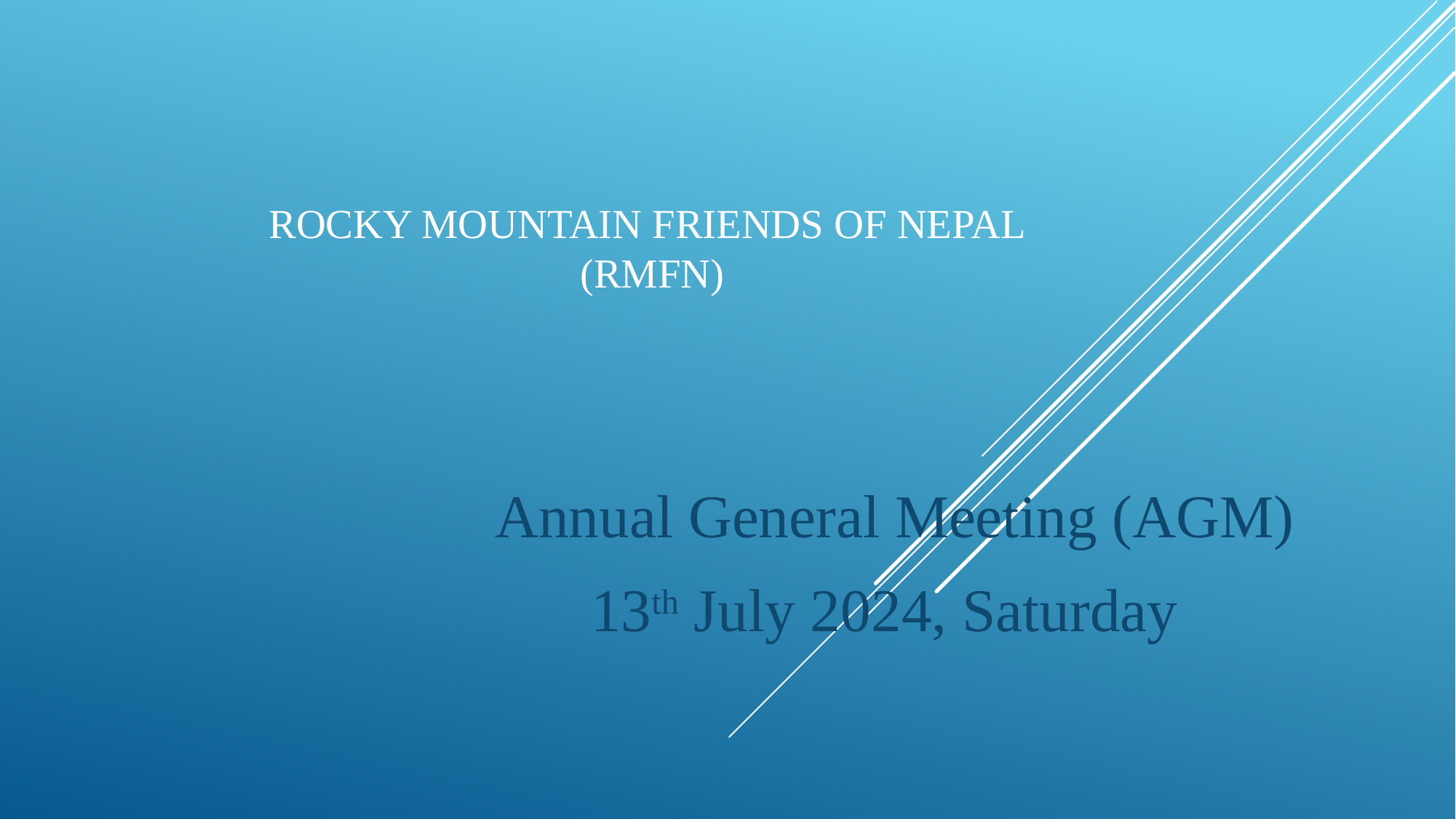

# Rocky Mountain Friends of Nepal (RMFN)
                                 Annual General Meeting (AGM)
                                 13th July 2024, Saturday